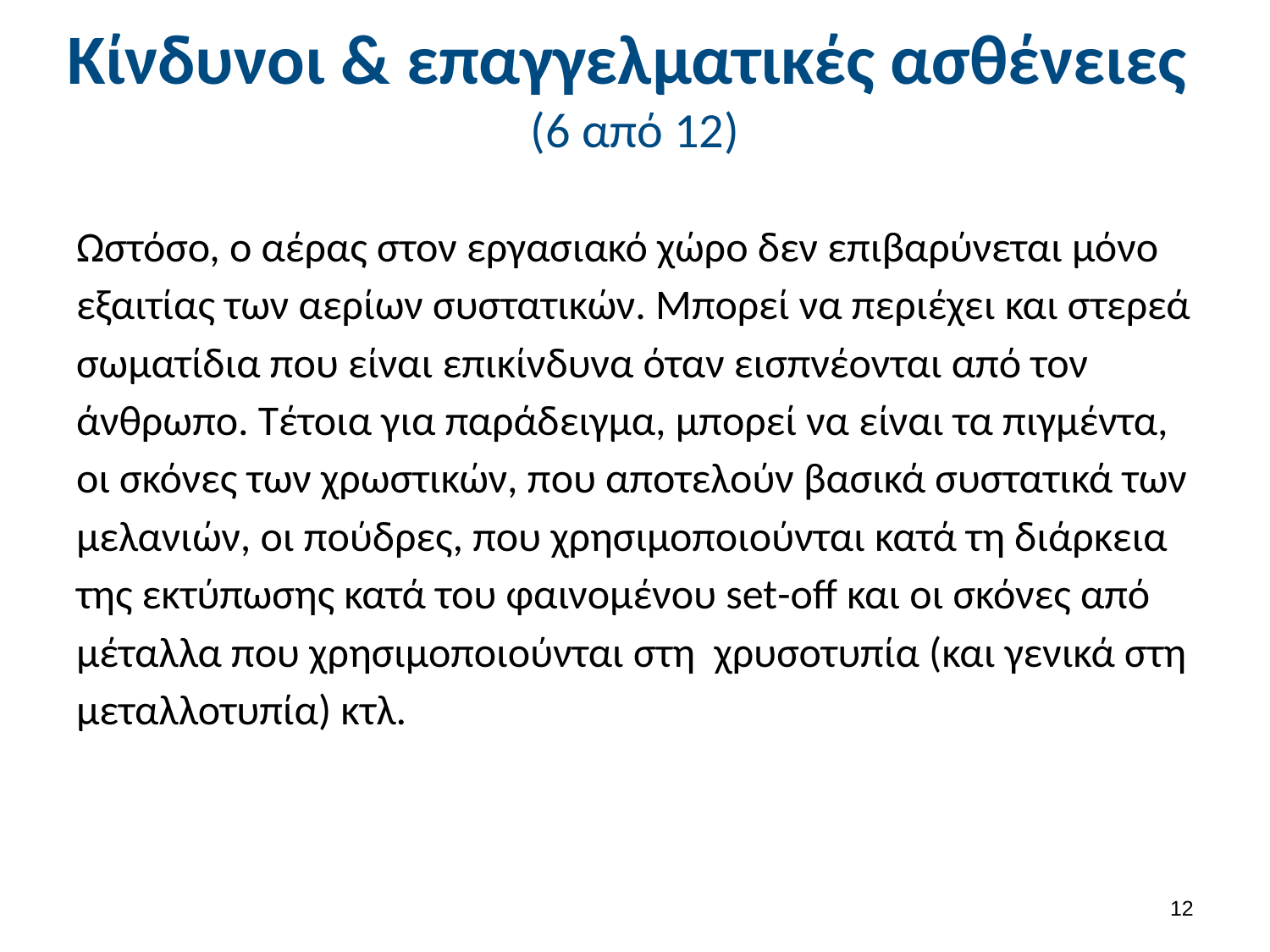

# Κίνδυνοι & επαγγελματικές ασθένειες (6 από 12)
Ωστόσο, ο αέρας στον εργασιακό χώρο δεν επιβαρύνεται μόνο εξαιτίας των αερίων συστατικών. Μπορεί να περιέχει και στερεά σωματίδια που είναι επικίνδυνα όταν εισπνέονται από τον άνθρωπο. Τέτοια για παράδειγμα, μπορεί να είναι τα πιγμέντα, οι σκόνες των χρωστικών, που αποτελούν βασικά συστατικά των μελανιών, οι πούδρες, που χρησιμοποιούνται κατά τη διάρκεια της εκτύπωσης κατά του φαινομένου set-off και οι σκόνες από μέταλλα που χρησιμοποιούνται στη  χρυσοτυπία (και γενικά στη μεταλλοτυπία) κτλ.
12